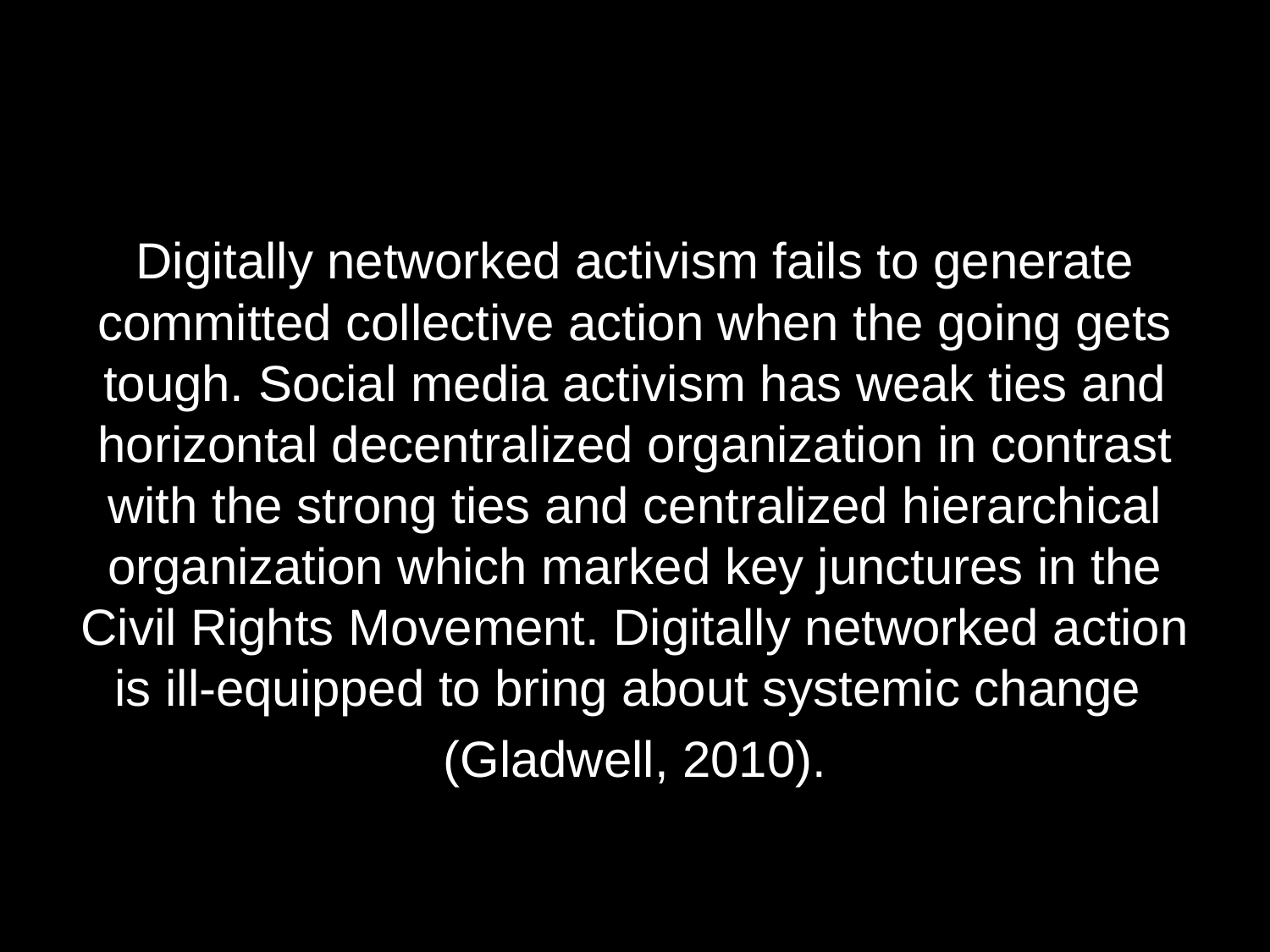

Digitally networked activism fails to generate committed collective action when the going gets tough. Social media activism has weak ties and horizontal decentralized organization in contrast with the strong ties and centralized hierarchical organization which marked key junctures in the Civil Rights Movement. Digitally networked action is ill-equipped to bring about systemic change
(Gladwell, 2010).